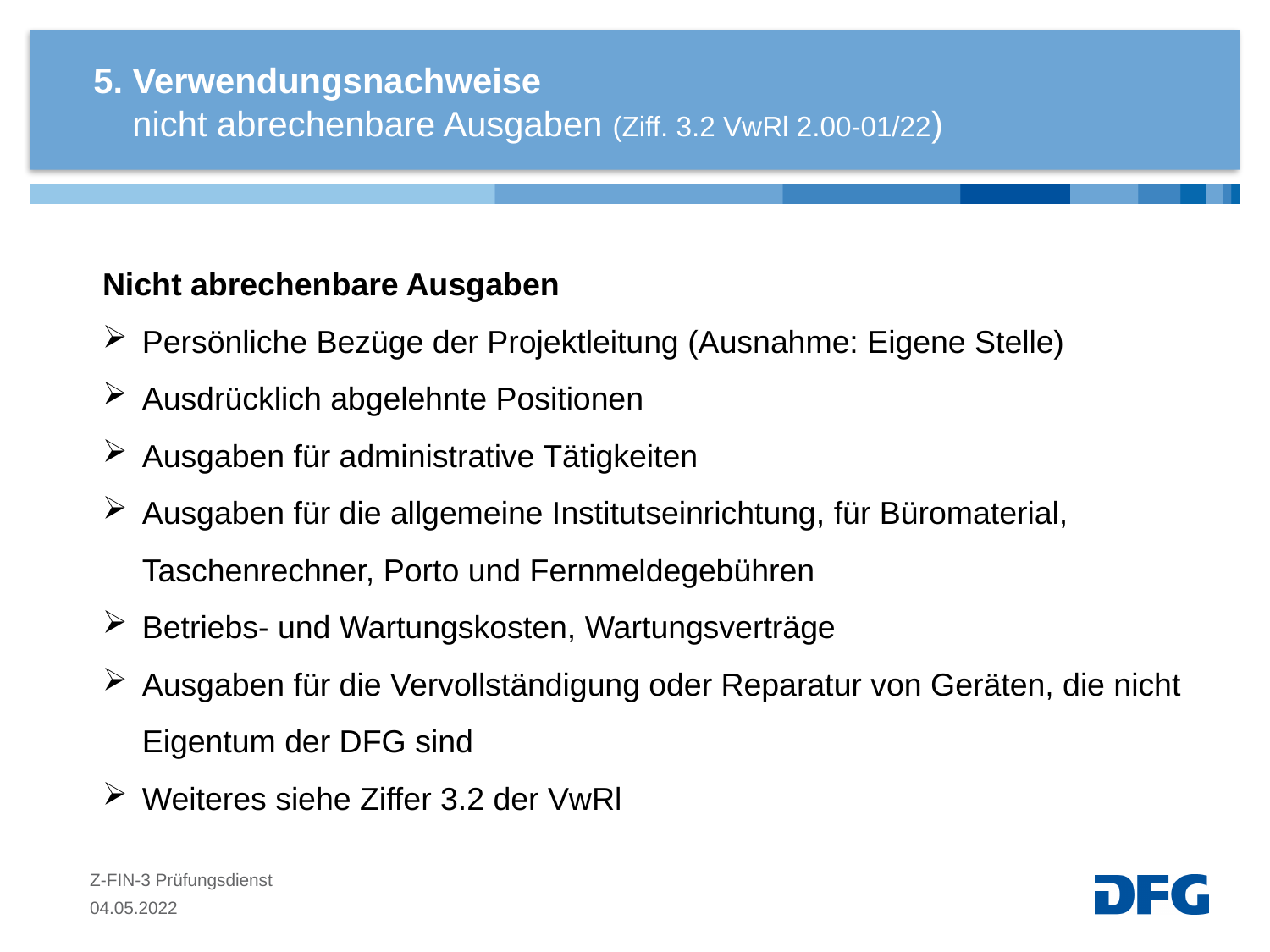

# 5. Verwendungsnachweise
    nicht abrechenbare Ausgaben (Ziff. 3.2 VwRl 2.00-01/22)
Nicht abrechenbare Ausgaben
Persönliche Bezüge der Projektleitung (Ausnahme: Eigene Stelle)
Ausdrücklich abgelehnte Positionen
Ausgaben für administrative Tätigkeiten
Ausgaben für die allgemeine Institutseinrichtung, für Büromaterial, Taschenrechner, Porto und Fernmeldegebühren
Betriebs- und Wartungskosten, Wartungsverträge
Ausgaben für die Vervollständigung oder Reparatur von Geräten, die nicht Eigentum der DFG sind
Weiteres siehe Ziffer 3.2 der VwRl
Z-FIN-3 Prüfungsdienst
04.05.2022